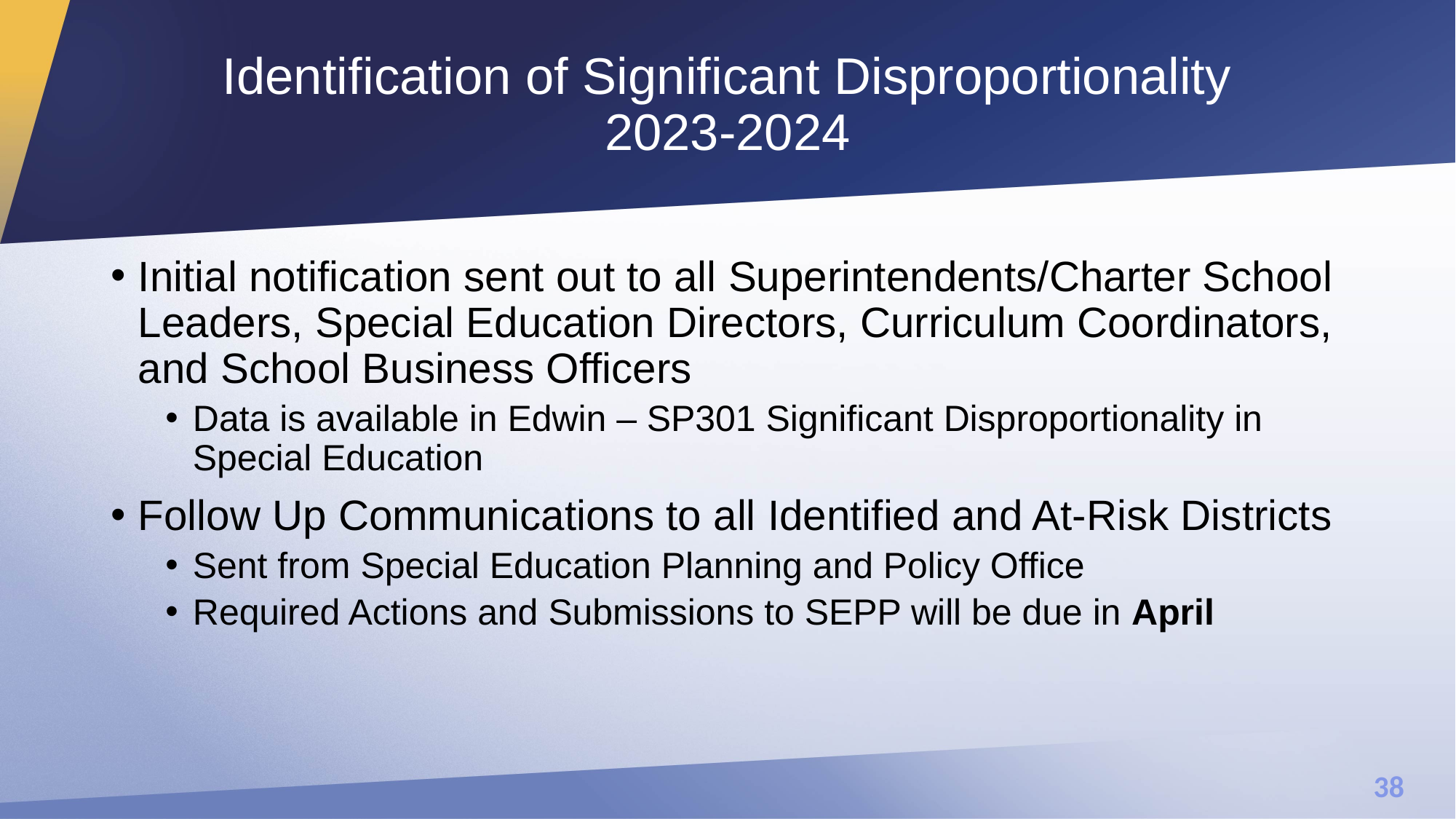

# Identification of Significant Disproportionality 2023-2024
Initial notification sent out to all Superintendents/Charter School Leaders, Special Education Directors, Curriculum Coordinators, and School Business Officers
Data is available in Edwin – SP301 Significant Disproportionality in Special Education
Follow Up Communications to all Identified and At-Risk Districts
Sent from Special Education Planning and Policy Office
Required Actions and Submissions to SEPP will be due in April